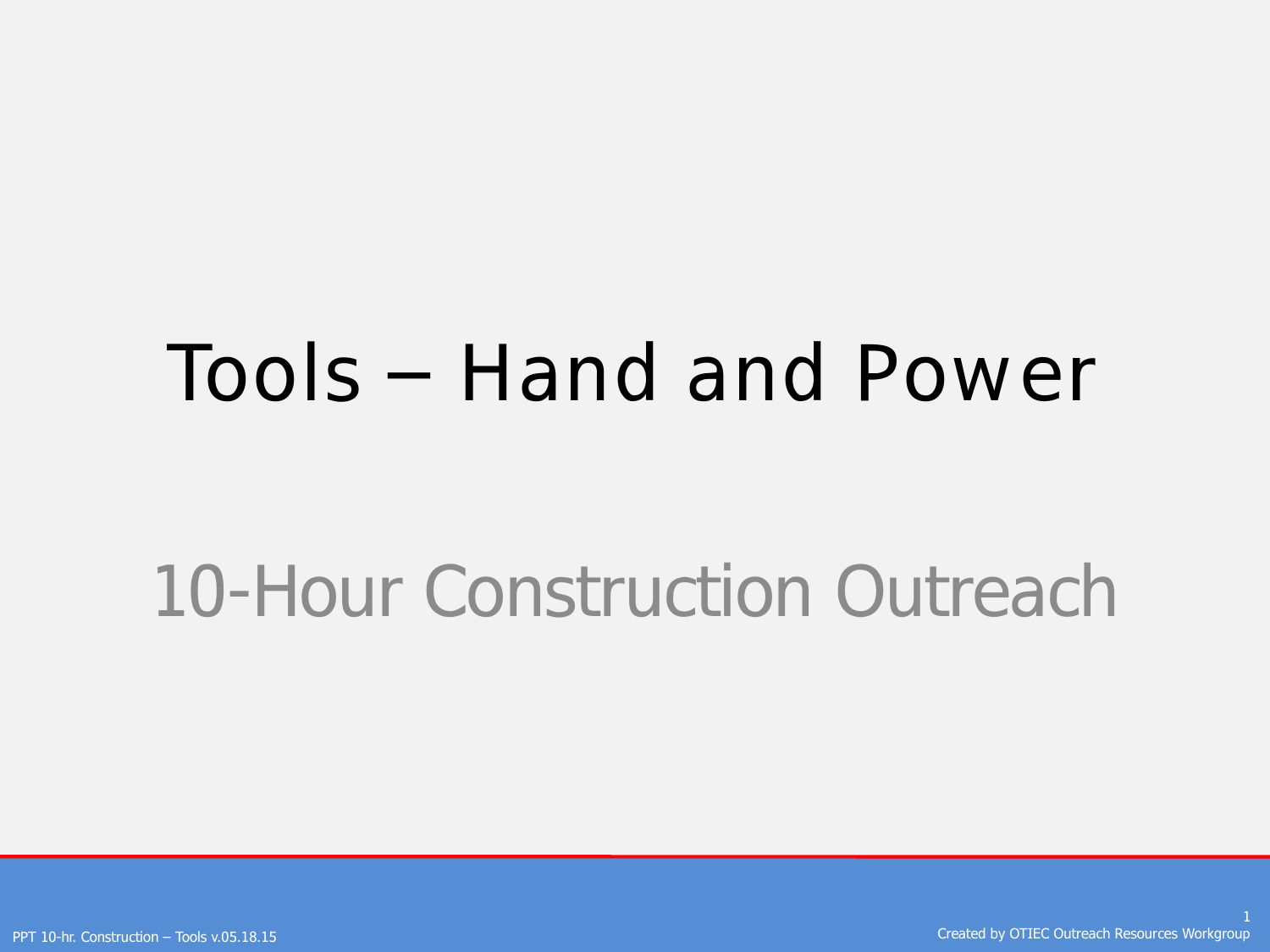

# Tools – Hand and Power
10-Hour Construction Outreach